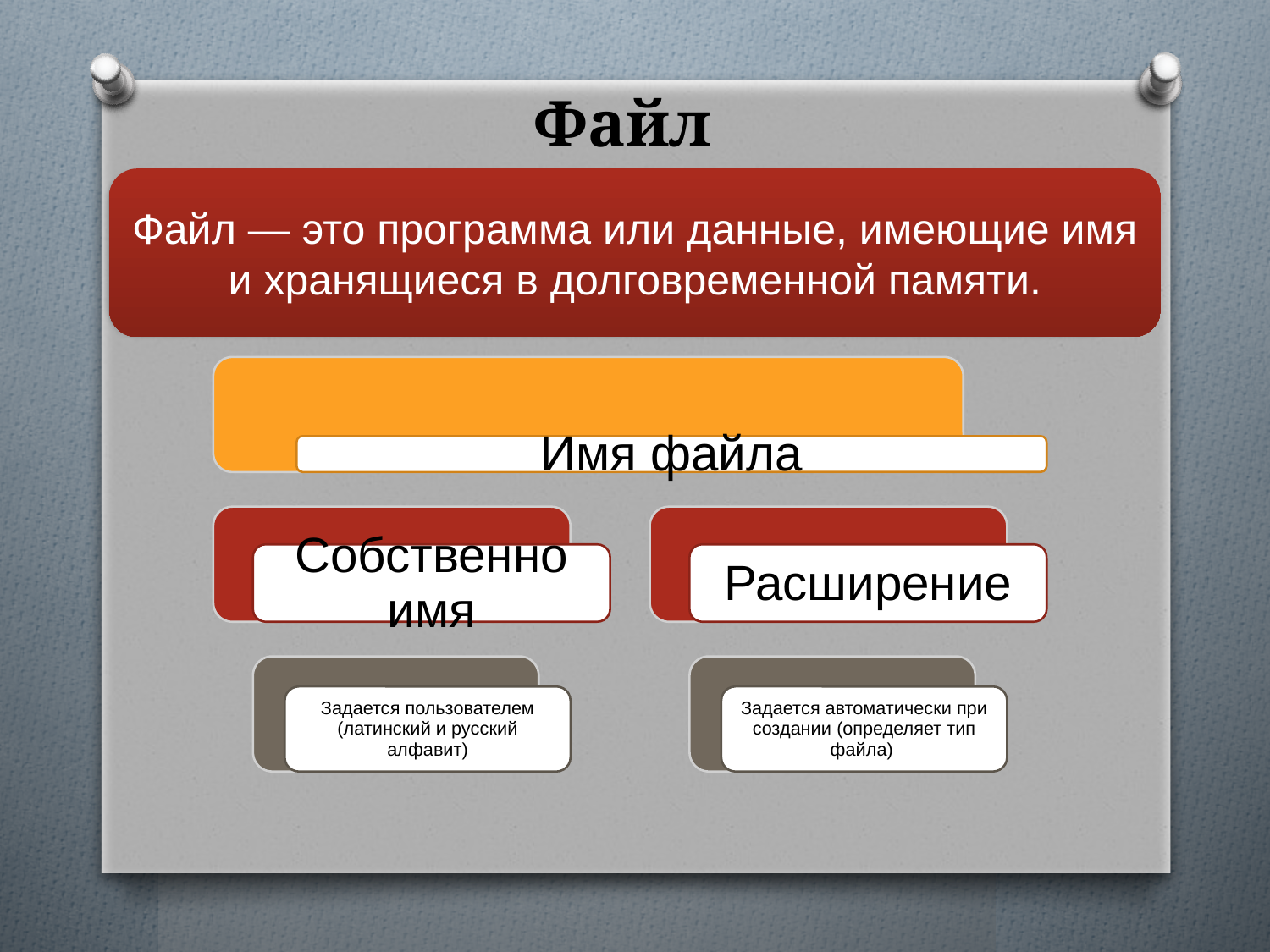

# Файл
Файл — это программа или данные, имеющие имя и хранящиеся в долговременной памяти.
Имя файла
Собственно имя
Задается пользователем
(латинский и русский алфавит)
Расширение
Задается автоматически при создании (определяет тип файла)